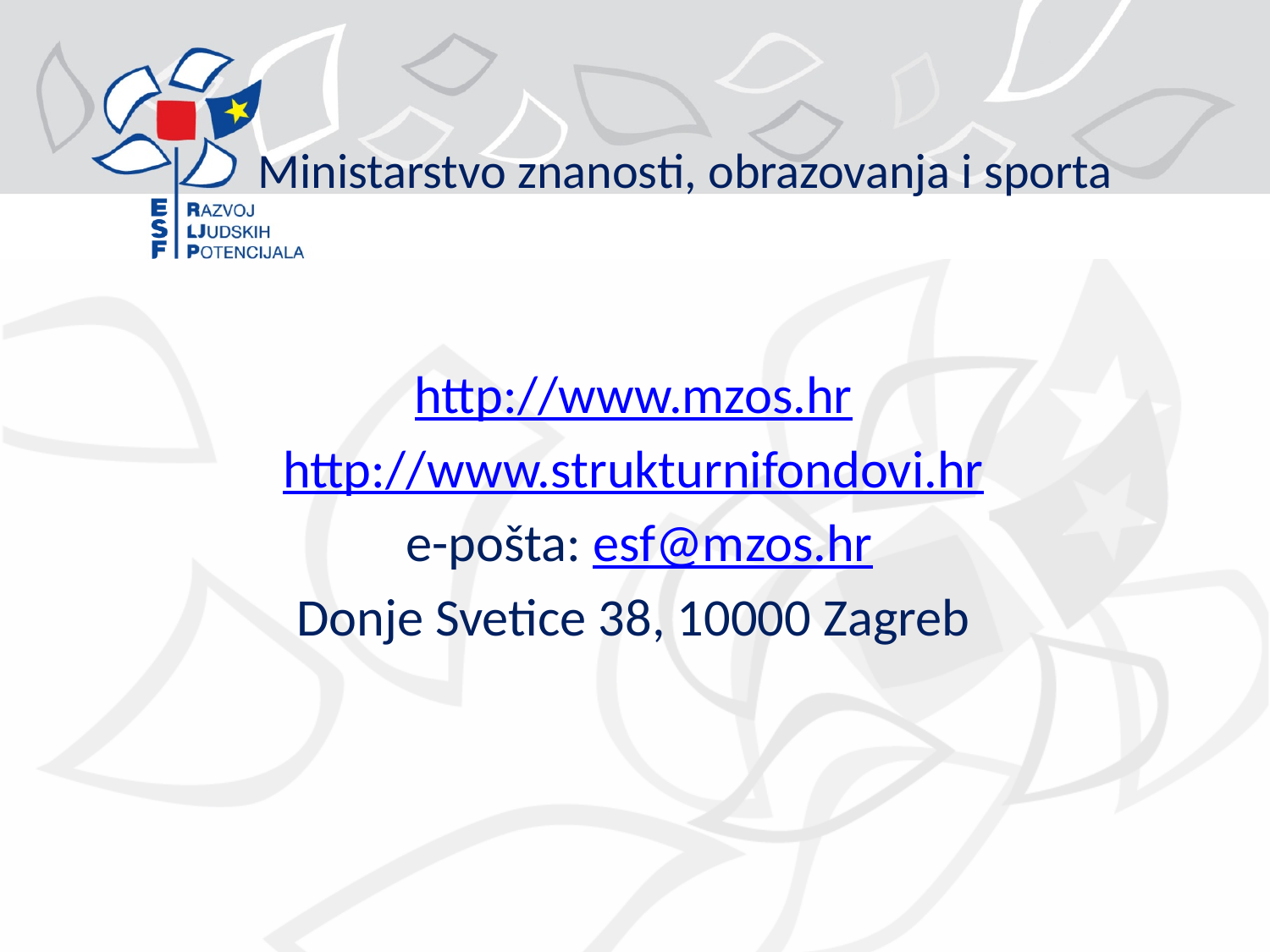

# Ministarstvo znanosti, obrazovanja i sporta

http://www.mzos.hr
http://www.strukturnifondovi.hr
 e-pošta: esf@mzos.hr
Donje Svetice 38, 10000 Zagreb